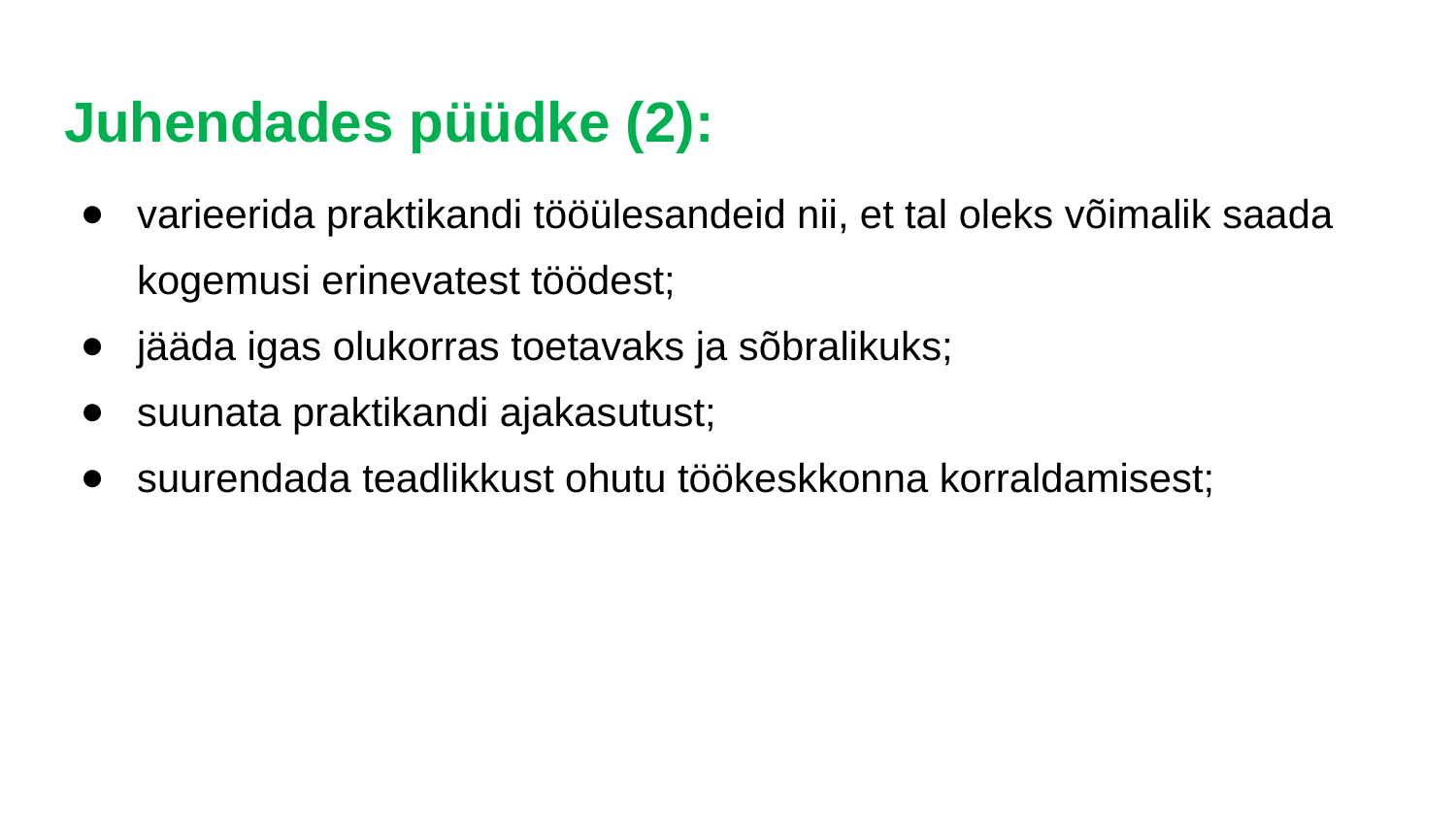

# Juhendades püüdke (2):
varieerida praktikandi tööülesandeid nii, et tal oleks võimalik saada kogemusi erinevatest töödest;
jääda igas olukorras toetavaks ja sõbralikuks;
suunata praktikandi ajakasutust;
suurendada teadlikkust ohutu töökeskkonna korraldamisest;